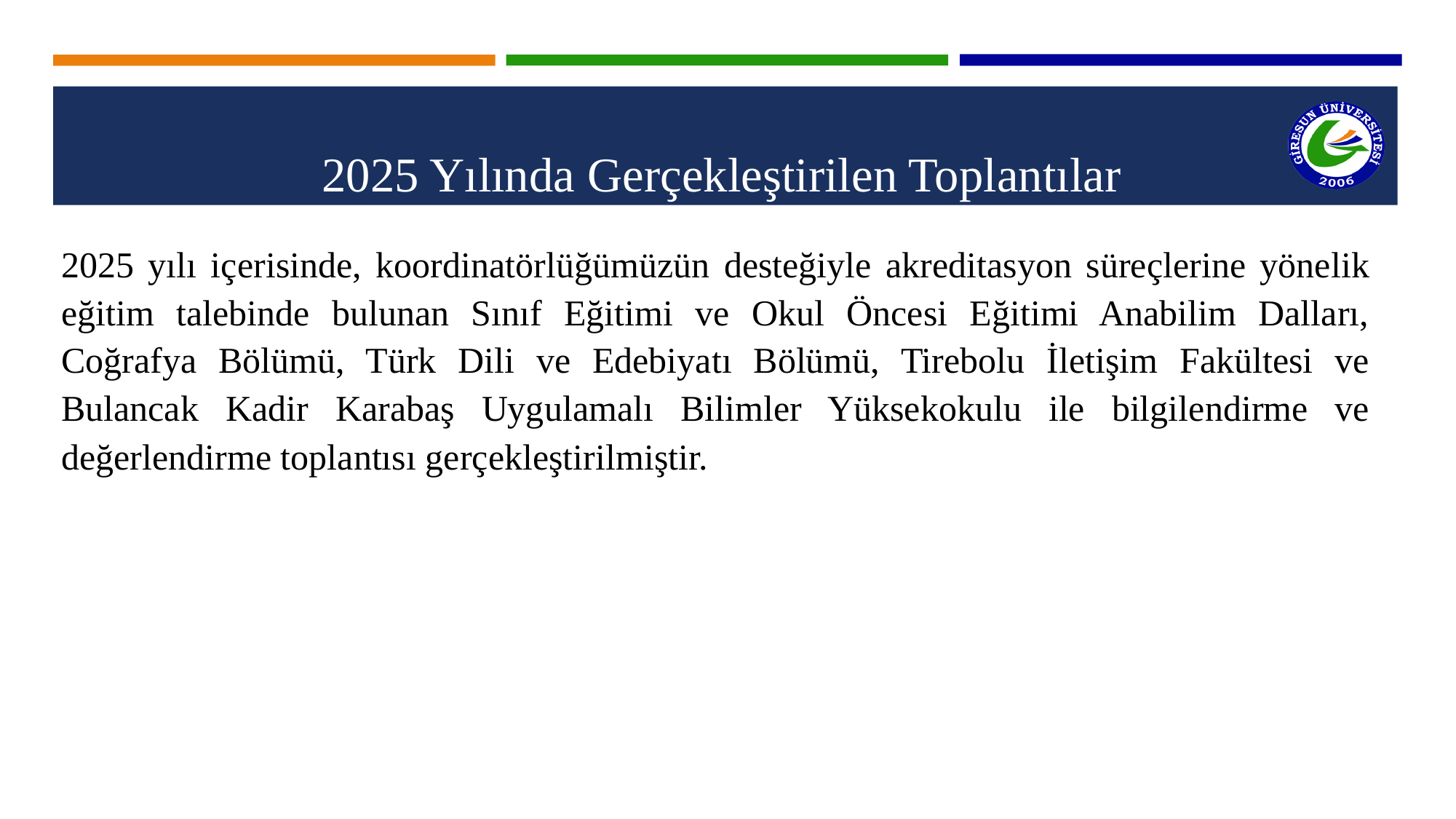

2025 Yılında Gerçekleştirilen Toplantılar

2025 yılı içerisinde, koordinatörlüğümüzün desteğiyle akreditasyon süreçlerine yönelik eğitim talebinde bulunan Sınıf Eğitimi ve Okul Öncesi Eğitimi Anabilim Dalları, Coğrafya Bölümü, Türk Dili ve Edebiyatı Bölümü, Tirebolu İletişim Fakültesi ve Bulancak Kadir Karabaş Uygulamalı Bilimler Yüksekokulu ile bilgilendirme ve değerlendirme toplantısı gerçekleştirilmiştir.